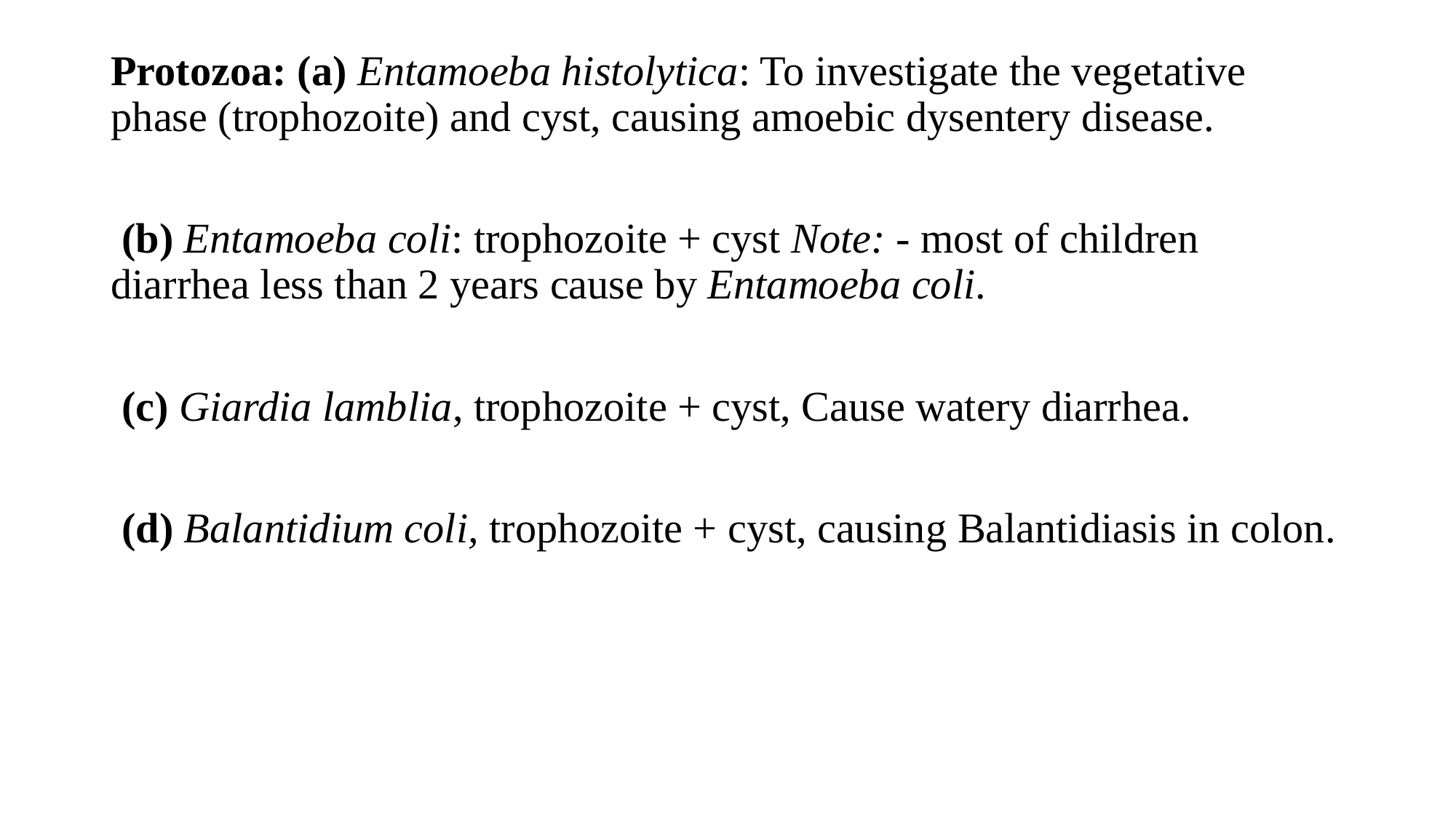

#
Protozoa: (a) Entamoeba histolytica: To investigate the vegetative phase (trophozoite) and cyst, causing amoebic dysentery disease.

 (b) Entamoeba coli: trophozoite + cyst Note: - most of children diarrhea less than 2 years cause by Entamoeba coli.

 (c) Giardia lamblia, trophozoite + cyst, Cause watery diarrhea.

 (d) Balantidium coli, trophozoite + cyst, causing Balantidiasis in colon.